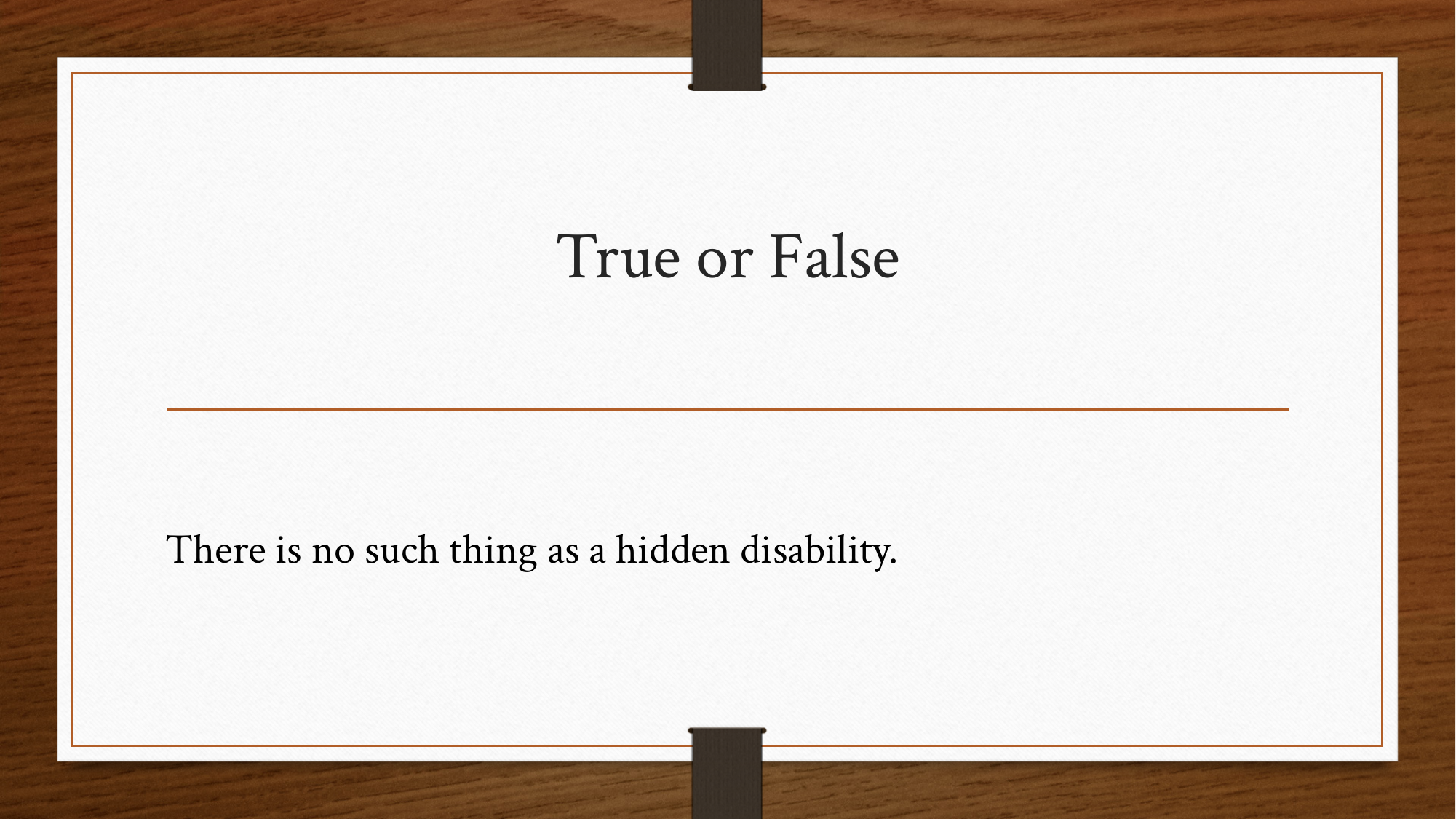

# True or False
There is no such thing as a hidden disability.